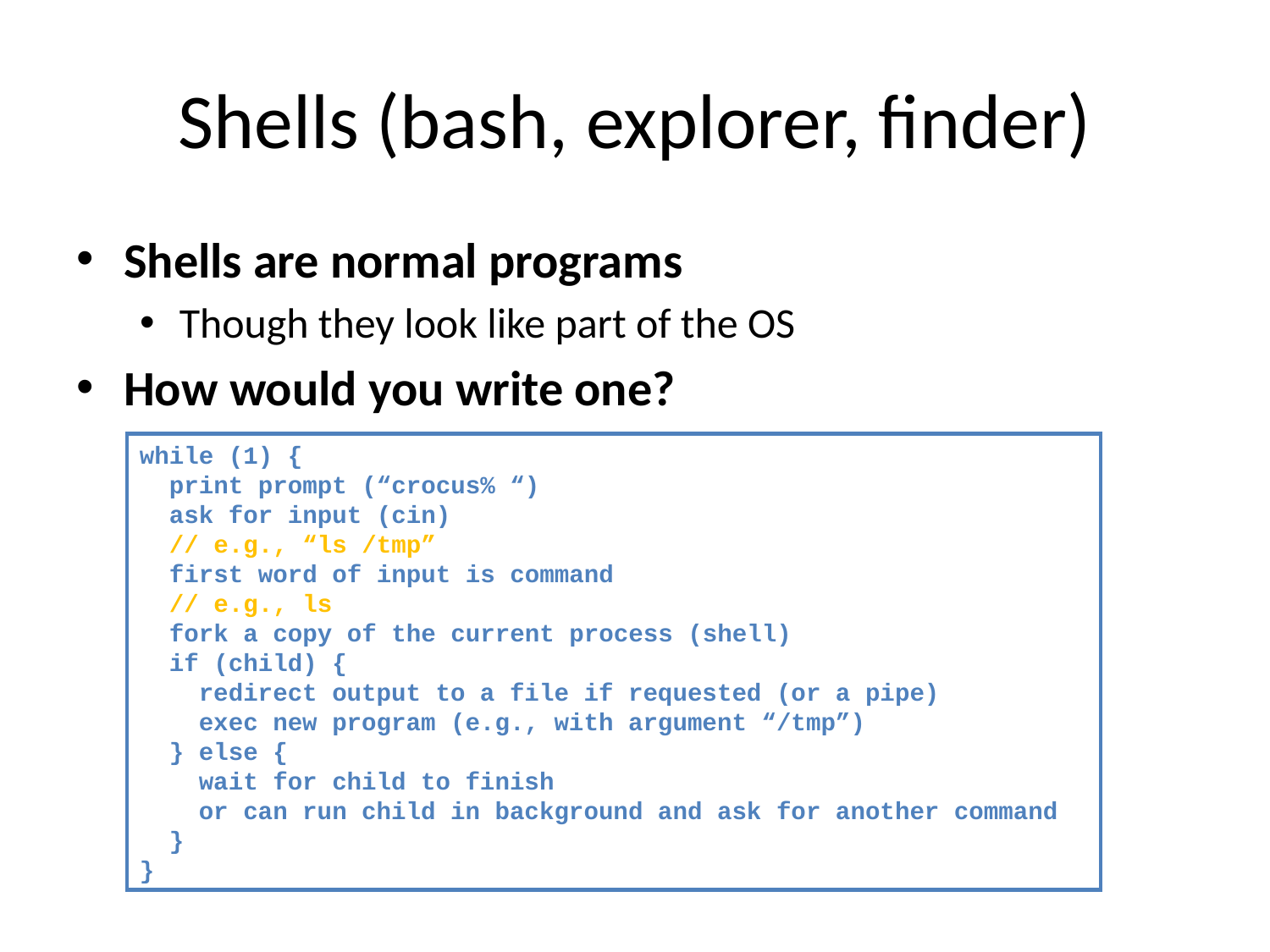

# Shells (bash, explorer, finder)
Shells are normal programs
Though they look like part of the OS
How would you write one?
while (1) {
  print prompt (“crocus% “)
  ask for input (cin)
  // e.g., “ls /tmp”
  first word of input is command
  // e.g., ls
  fork a copy of the current process (shell)
  if (child) {
    redirect output to a file if requested (or a pipe)
    exec new program (e.g., with argument “/tmp”)
  } else {
    wait for child to finish
    or can run child in background and ask for another command
  }
}